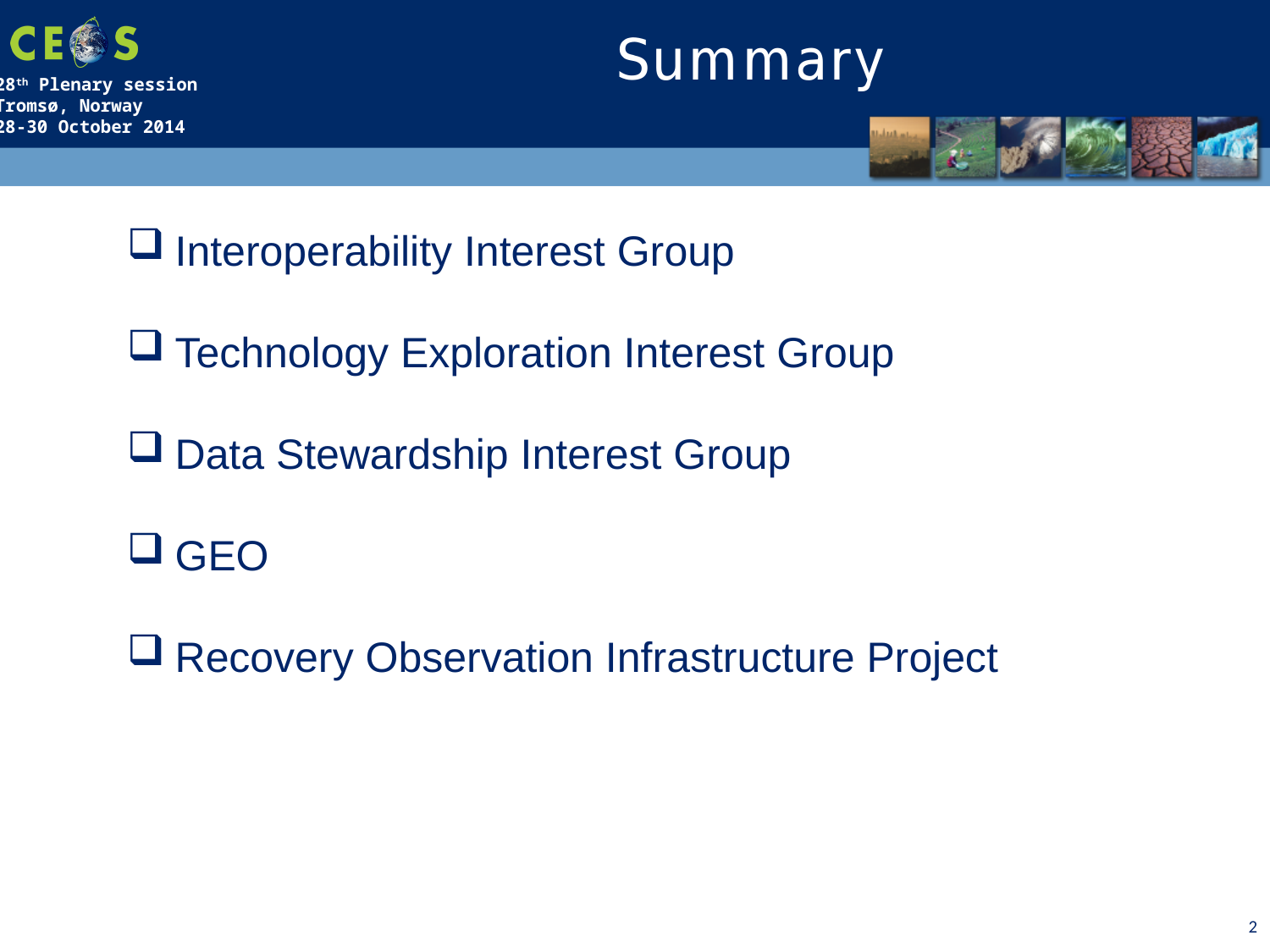

Summary
Interoperability Interest Group

Technology Exploration Interest Group

Data Stewardship Interest Group

GEO

Recovery Observation Infrastructure Project

2